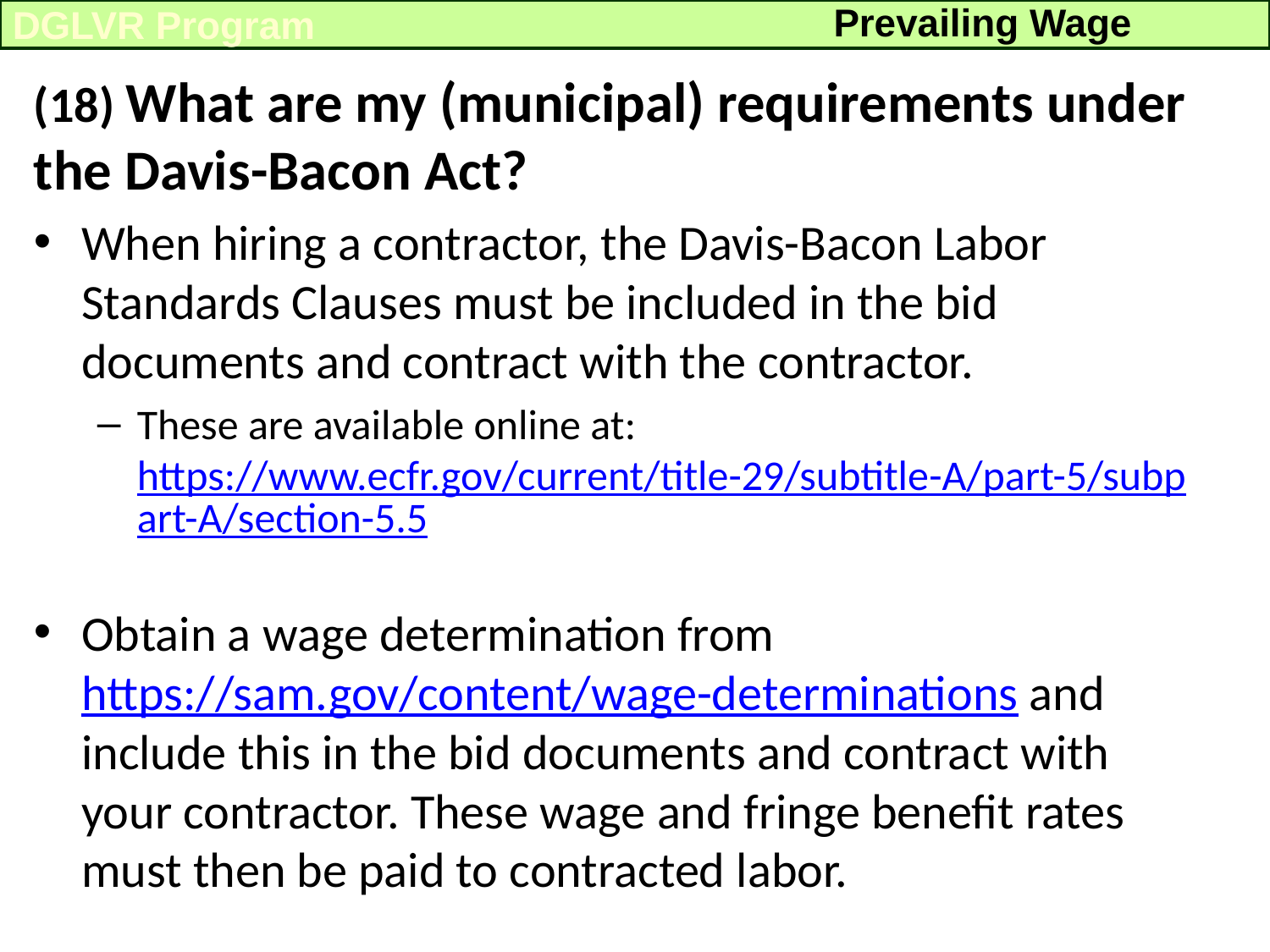

Prevailing Wage
DGLVR Program

(18) What are my (municipal) requirements under the Davis-Bacon Act?
When hiring a contractor, the Davis-Bacon Labor Standards Clauses must be included in the bid documents and contract with the contractor.
These are available online at: https://www.ecfr.gov/current/title-29/subtitle-A/part-5/subpart-A/section-5.5
Obtain a wage determination from https://sam.gov/content/wage-determinations and include this in the bid documents and contract with your contractor. These wage and fringe benefit rates must then be paid to contracted labor.